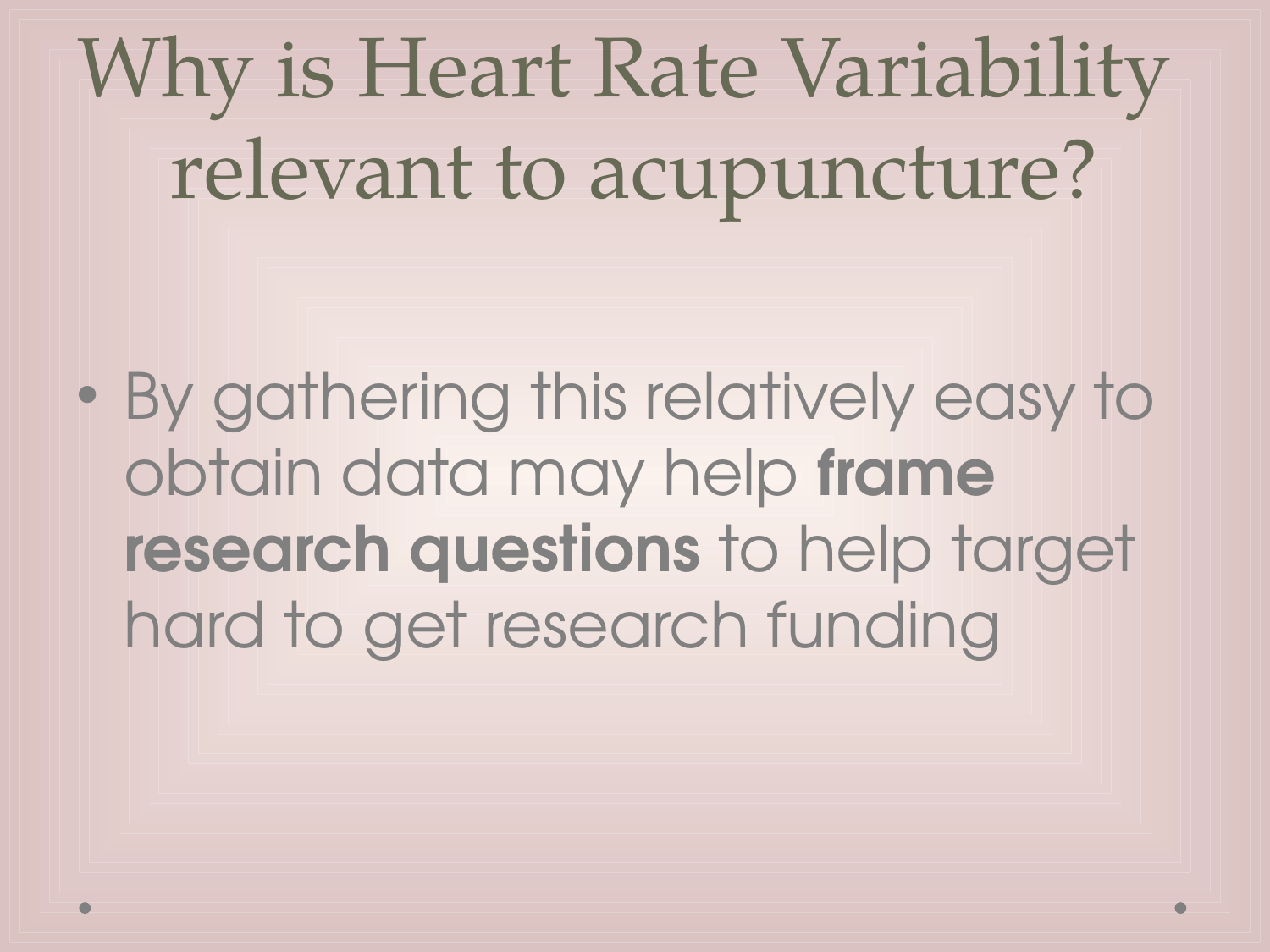

# Why is Heart Rate Variability  relevant to acupuncture?

By gathering this relatively easy to obtain data may help frame research questions to help target hard to get research funding